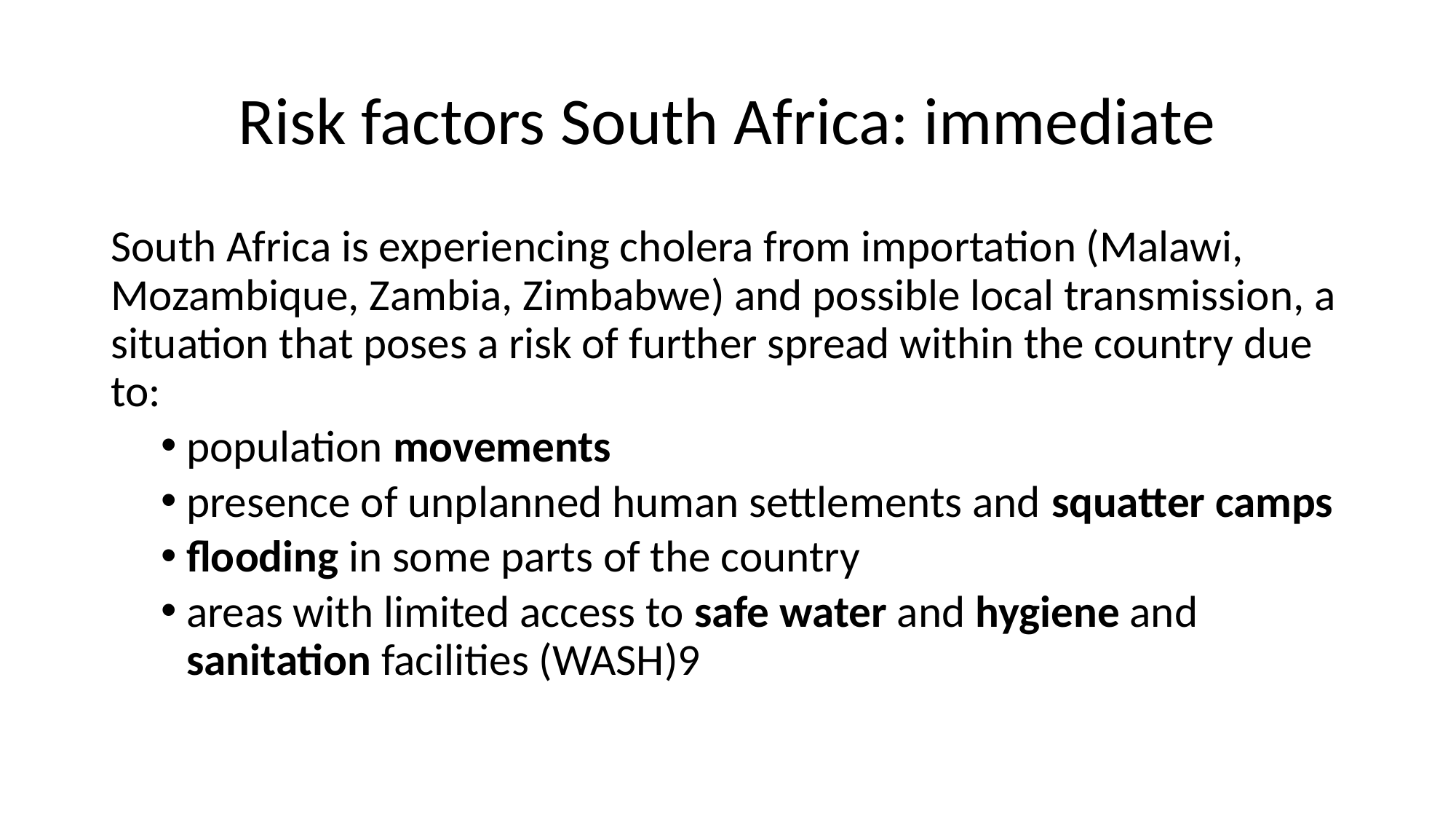

# Risk factors South Africa: immediate
South Africa is experiencing cholera from importation (Malawi, Mozambique, Zambia, Zimbabwe) and possible local transmission, a situation that poses a risk of further spread within the country due to:
population movements
presence of unplanned human settlements and squatter camps
flooding in some parts of the country
areas with limited access to safe water and hygiene and sanitation facilities (WASH)9